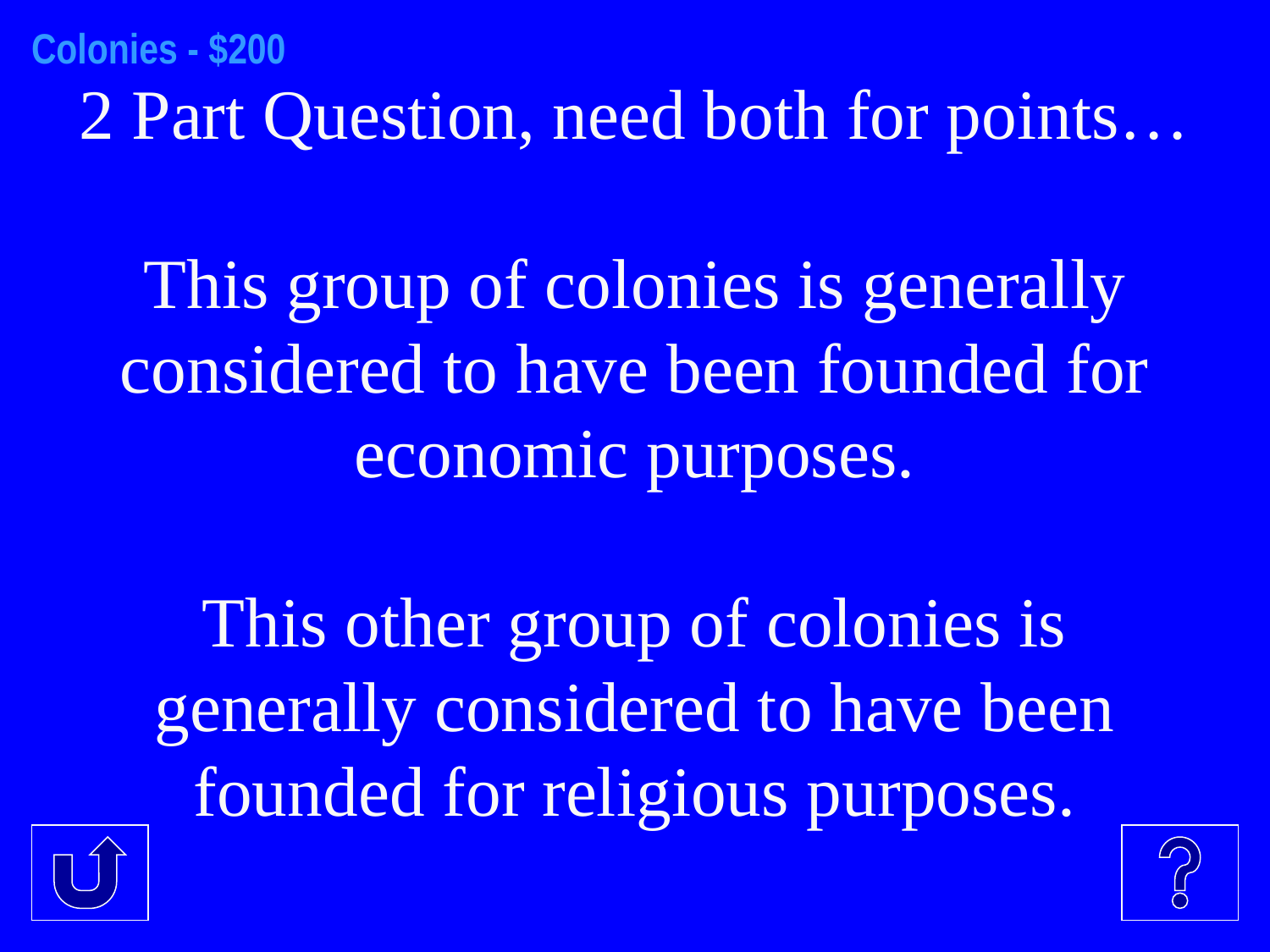

Colonies - $200
2 Part Question, need both for points…

This group of colonies is generally considered to have been founded for economic purposes.

This other group of colonies is generally considered to have been founded for religious purposes.